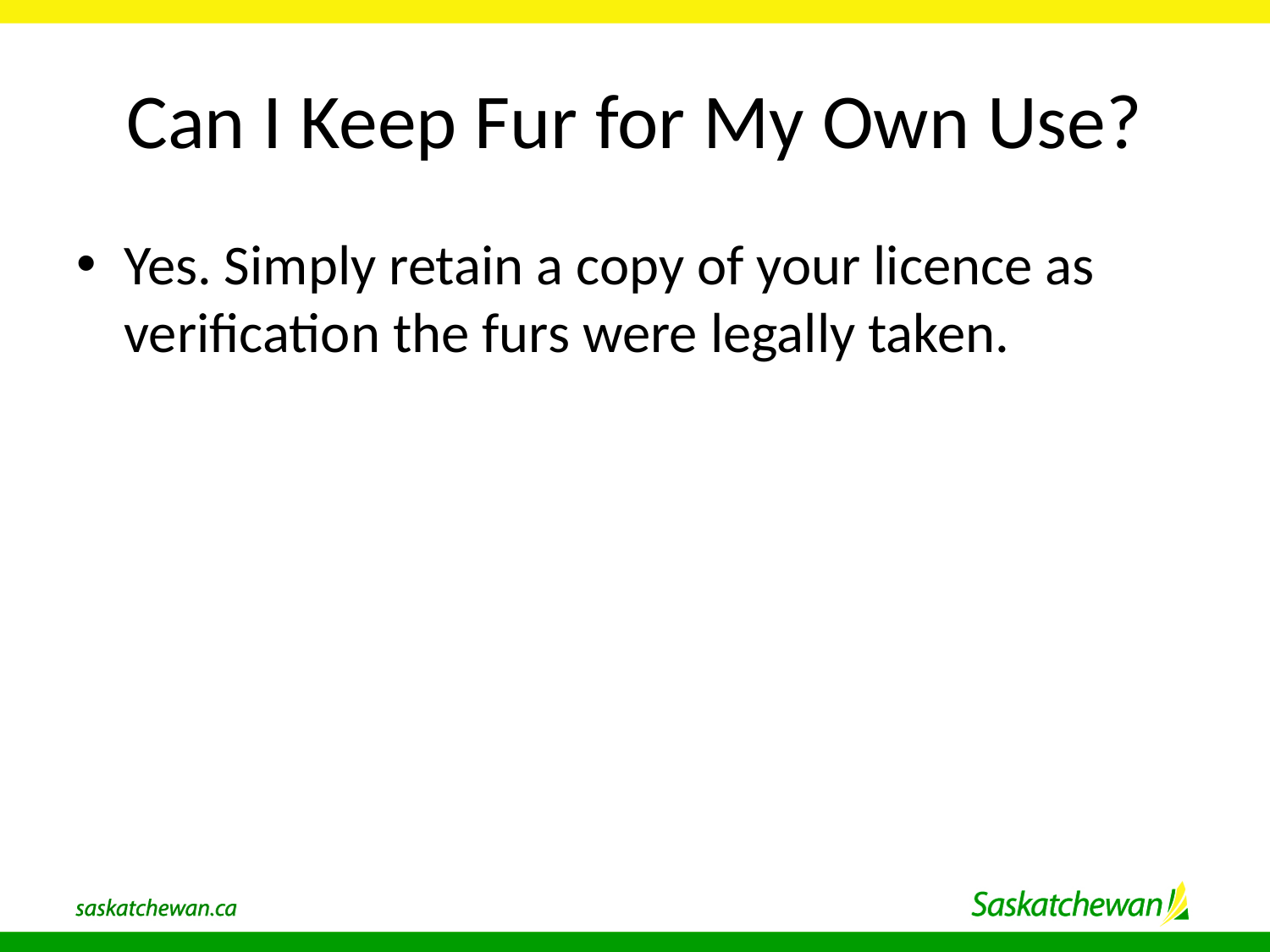

# Can I Keep Fur for My Own Use?
Yes. Simply retain a copy of your licence as verification the furs were legally taken.